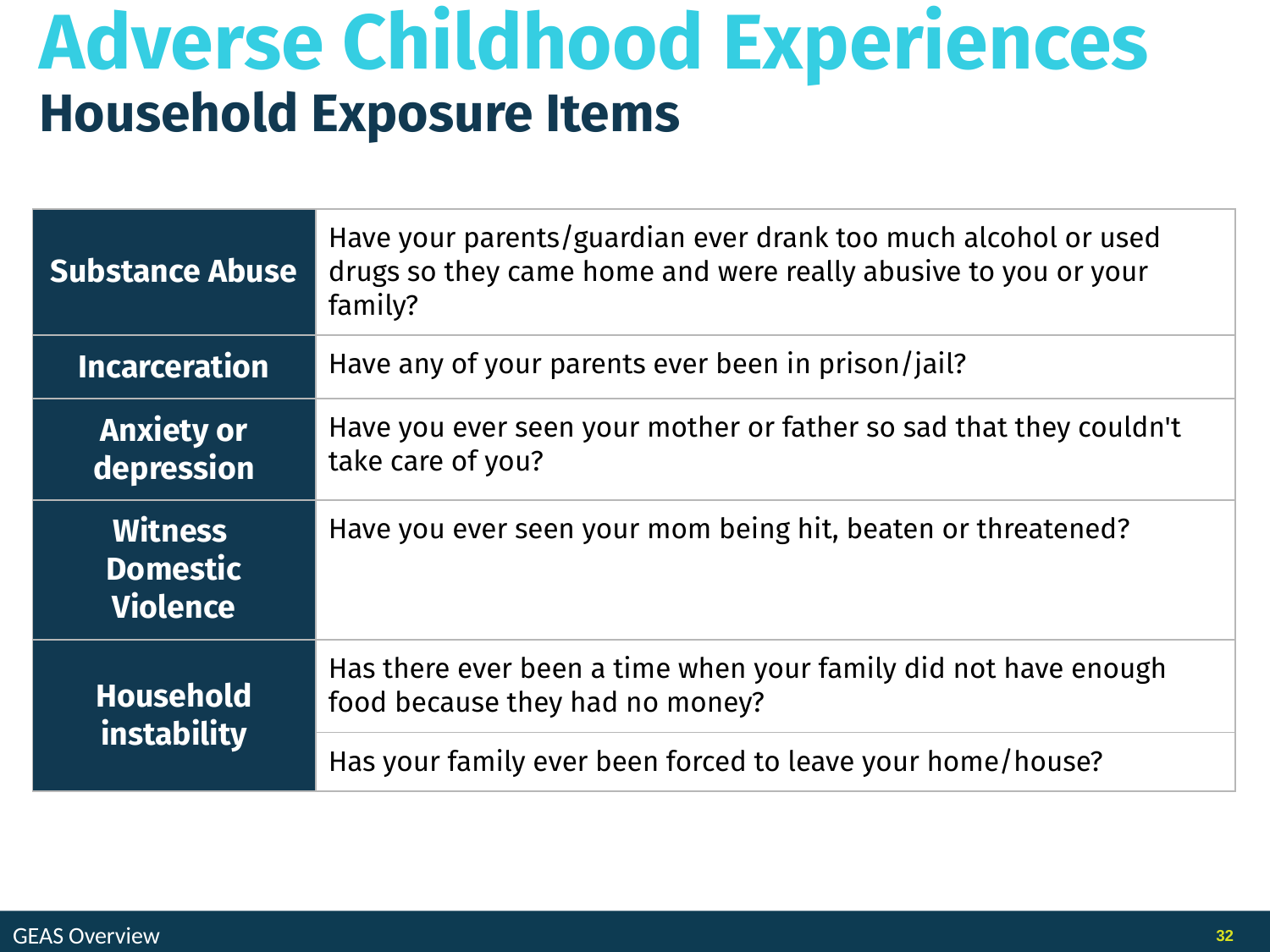

Adverse Childhood Experiences
Household Exposure Items
| Substance Abuse | Have your parents/guardian ever drank too much alcohol or used drugs so they came home and were really abusive to you or your family? |
| --- | --- |
| Incarceration | Have any of your parents ever been in prison/jail? |
| Anxiety or depression | Have you ever seen your mother or father so sad that they couldn't take care of you? |
| Witness Domestic Violence | Have you ever seen your mom being hit, beaten or threatened? |
| Household instability | Has there ever been a time when your family did not have enough food because they had no money? |
|  | Has your family ever been forced to leave your home/house? |
GEAS Overview
32